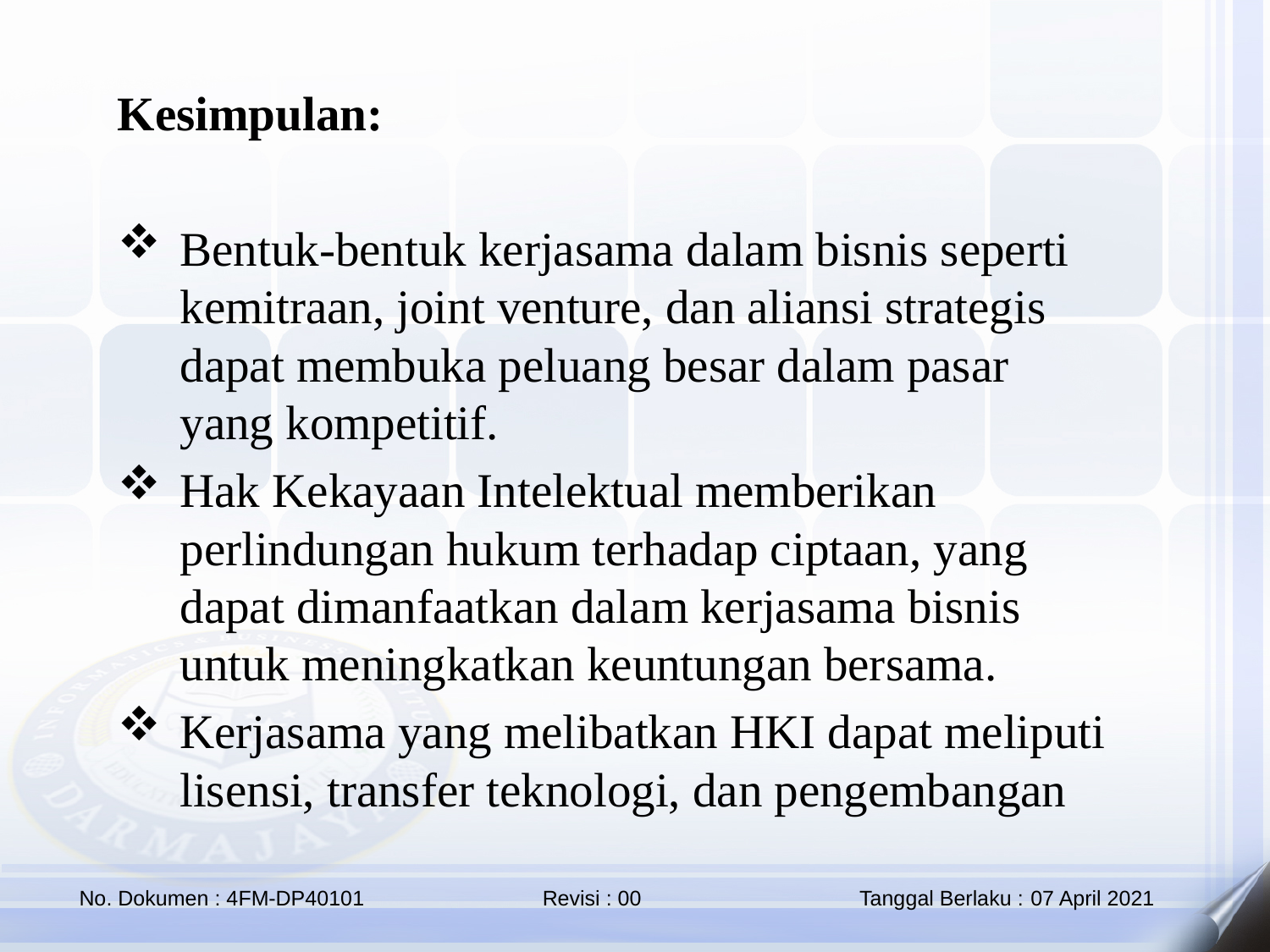

Kesimpulan:

Bentuk-bentuk kerjasama dalam bisnis seperti kemitraan, joint venture, dan aliansi strategis dapat membuka peluang besar dalam pasar yang kompetitif.
Hak Kekayaan Intelektual memberikan perlindungan hukum terhadap ciptaan, yang dapat dimanfaatkan dalam kerjasama bisnis untuk meningkatkan keuntungan bersama.
Kerjasama yang melibatkan HKI dapat meliputi lisensi, transfer teknologi, dan pengembangan